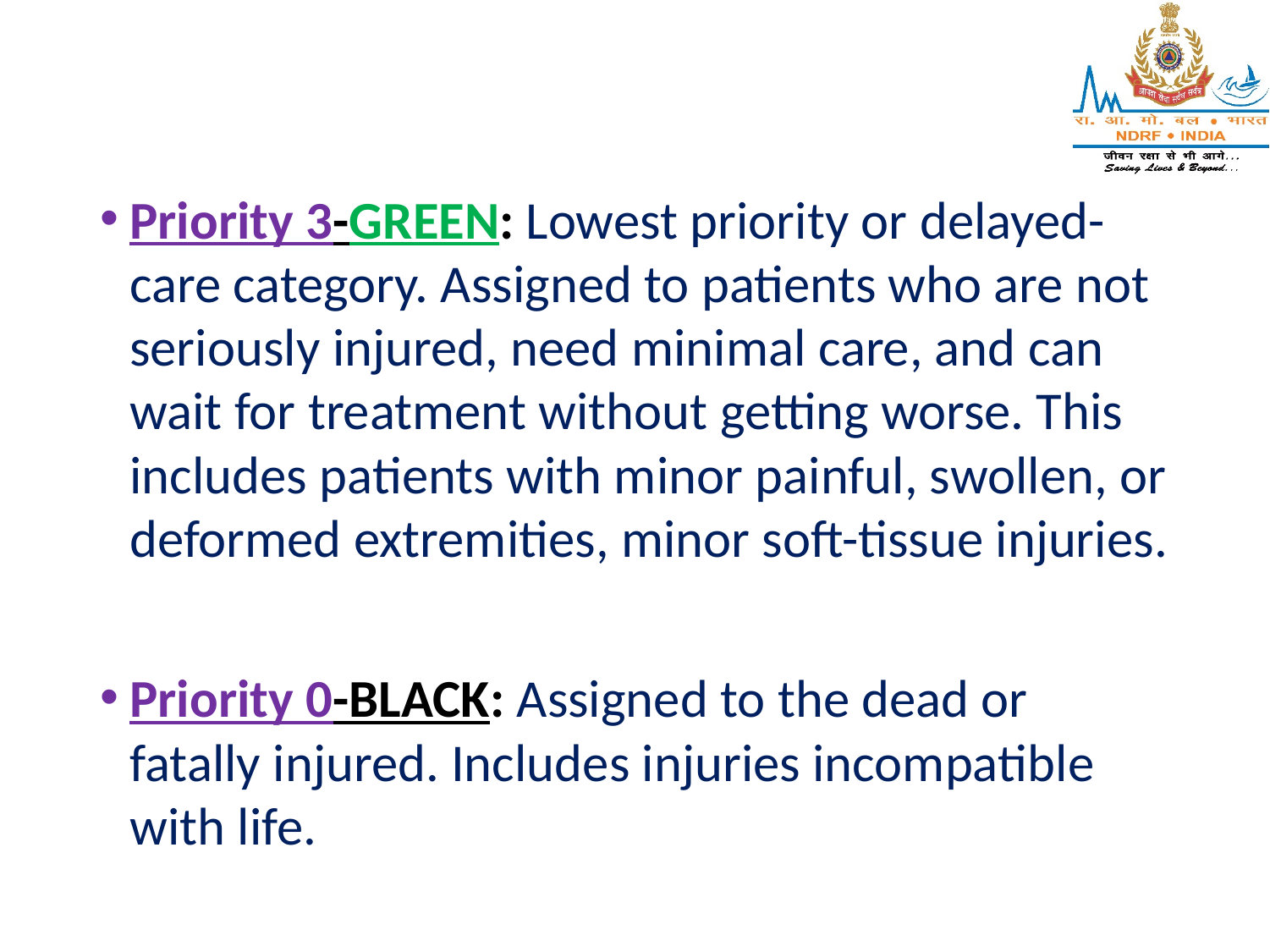

Priority 3-GREEN: Lowest priority or delayed-care category. Assigned to patients who are not seriously injured, need minimal care, and can wait for treatment without getting worse. This includes patients with minor painful, swollen, or deformed extremities, minor soft-tissue injuries.

Priority 0-BLACK: Assigned to the dead or fatally injured. Includes injuries incompatible with life.